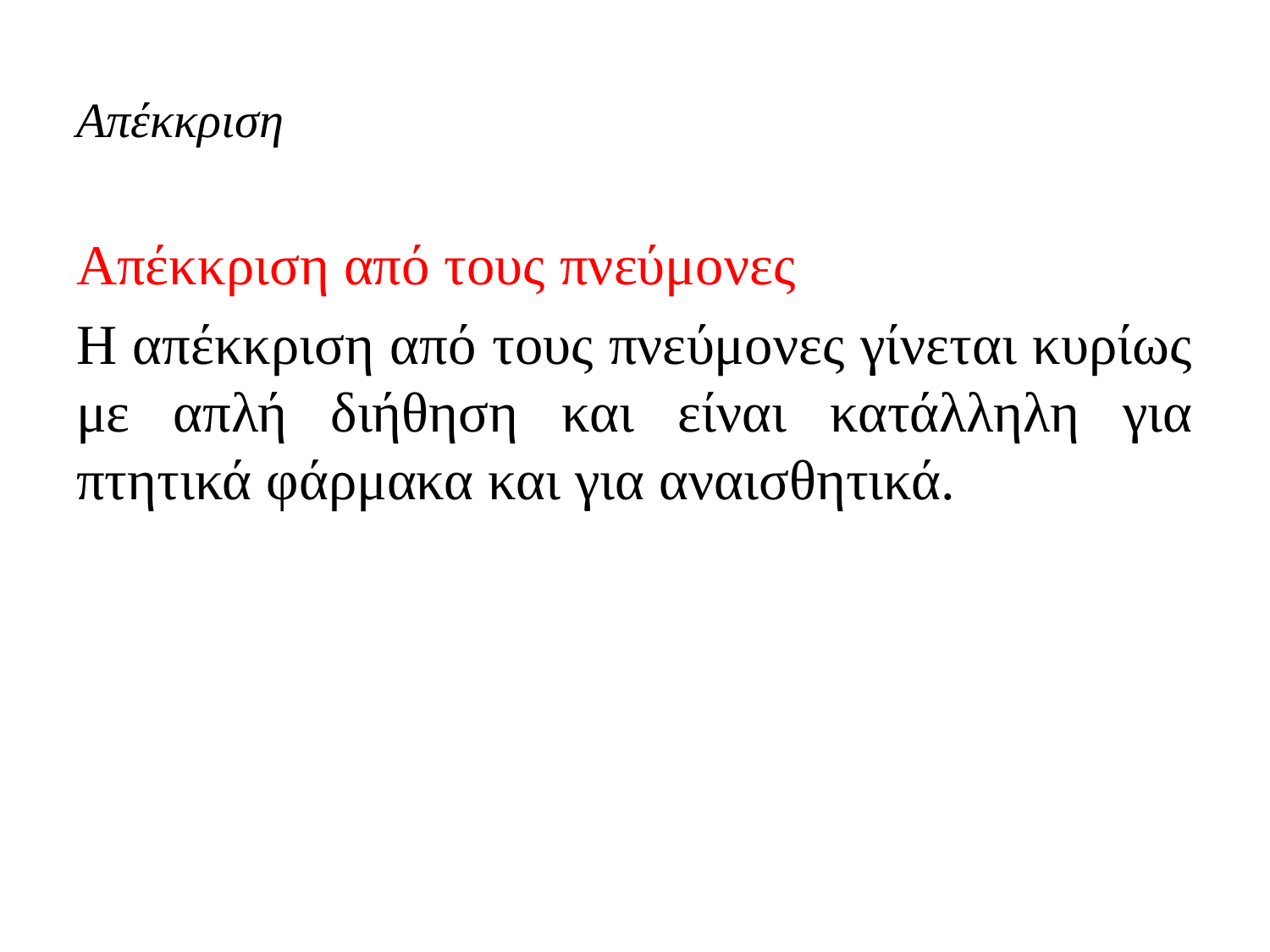

# Απέκκριση
Απέκκριση από τους πνεύμονες
Η απέκκριση από τους πνεύμονες γίνεται κυρίως με απλή διήθηση και είναι κατάλληλη για πτητικά φάρμακα και για αναισθητικά.